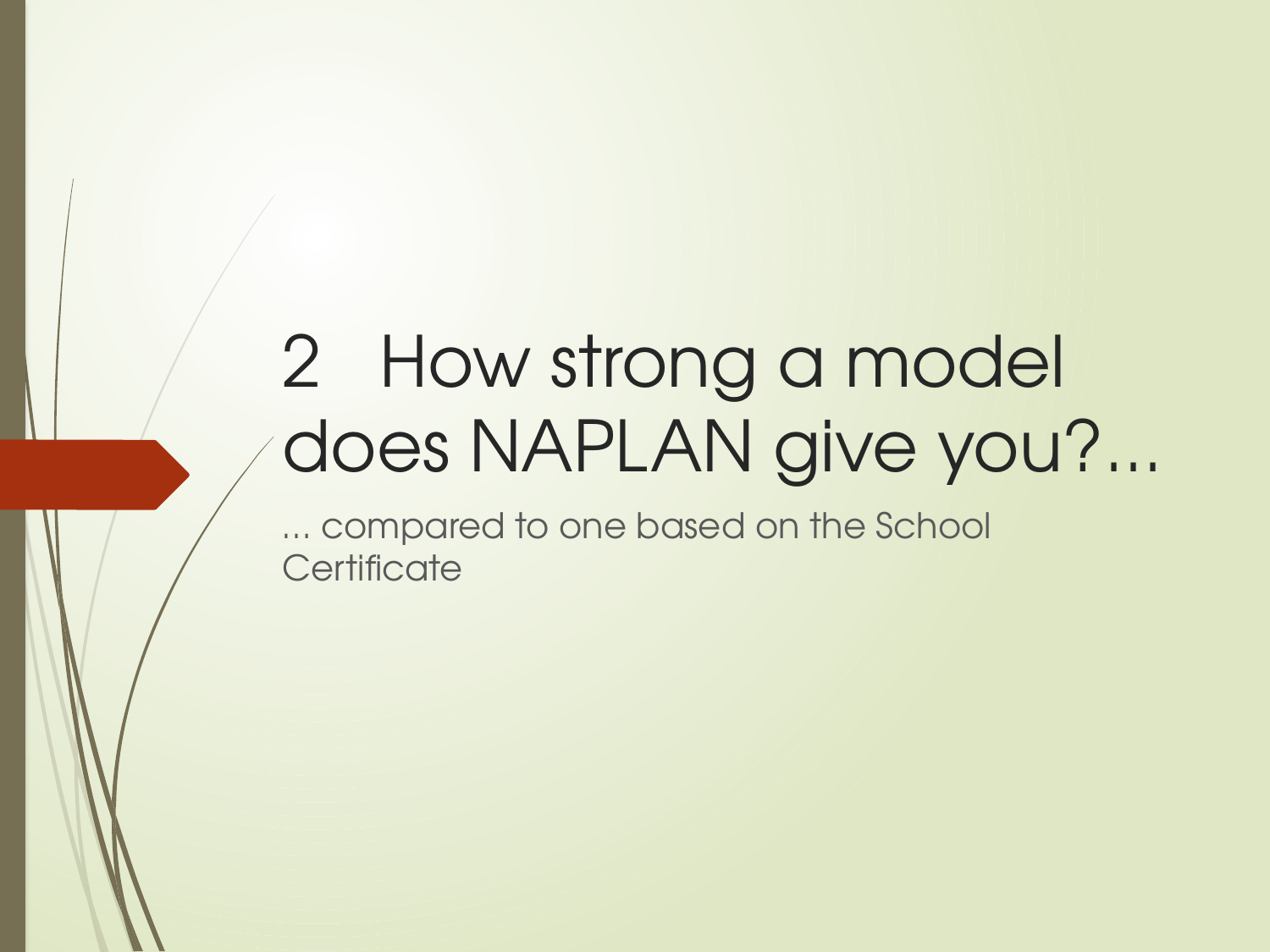

# 2   How strong a model does NAPLAN give you?...
… compared to one based on the School Certificate